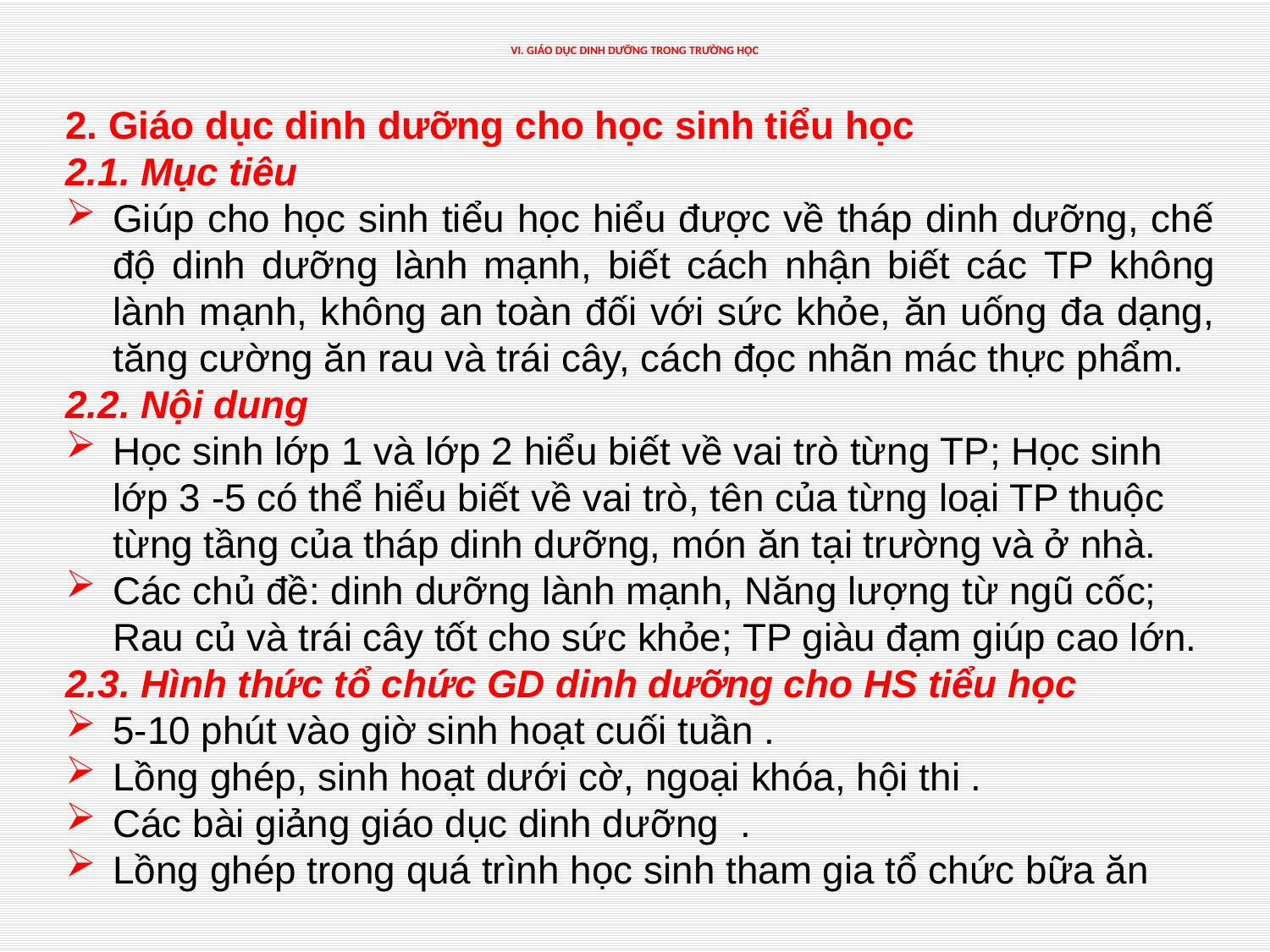

# VI. GIÁO DỤC DINH DƯỠNG TRONG TRƯỜNG HỌC
2. Giáo dục dinh dưỡng cho học sinh tiểu học
2.1. Mục tiêu
Giúp cho học sinh tiểu học hiểu được về tháp dinh dưỡng, chế độ dinh dưỡng lành mạnh, biết cách nhận biết các TP không lành mạnh, không an toàn đối với sức khỏe, ăn uống đa dạng, tăng cường ăn rau và trái cây, cách đọc nhãn mác thực phẩm.
2.2. Nội dung
Học sinh lớp 1 và lớp 2 hiểu biết về vai trò từng TP; Học sinh lớp 3 -5 có thể hiểu biết về vai trò, tên của từng loại TP thuộc từng tầng của tháp dinh dưỡng, món ăn tại trường và ở nhà.
Các chủ đề: dinh dưỡng lành mạnh, Năng lượng từ ngũ cốc; Rau củ và trái cây tốt cho sức khỏe; TP giàu đạm giúp cao lớn.
2.3. Hình thức tổ chức GD dinh dưỡng cho HS tiểu học
5-10 phút vào giờ sinh hoạt cuối tuần .
Lồng ghép, sinh hoạt dưới cờ, ngoại khóa, hội thi .
Các bài giảng giáo dục dinh dưỡng  .
Lồng ghép trong quá trình học sinh tham gia tổ chức bữa ăn